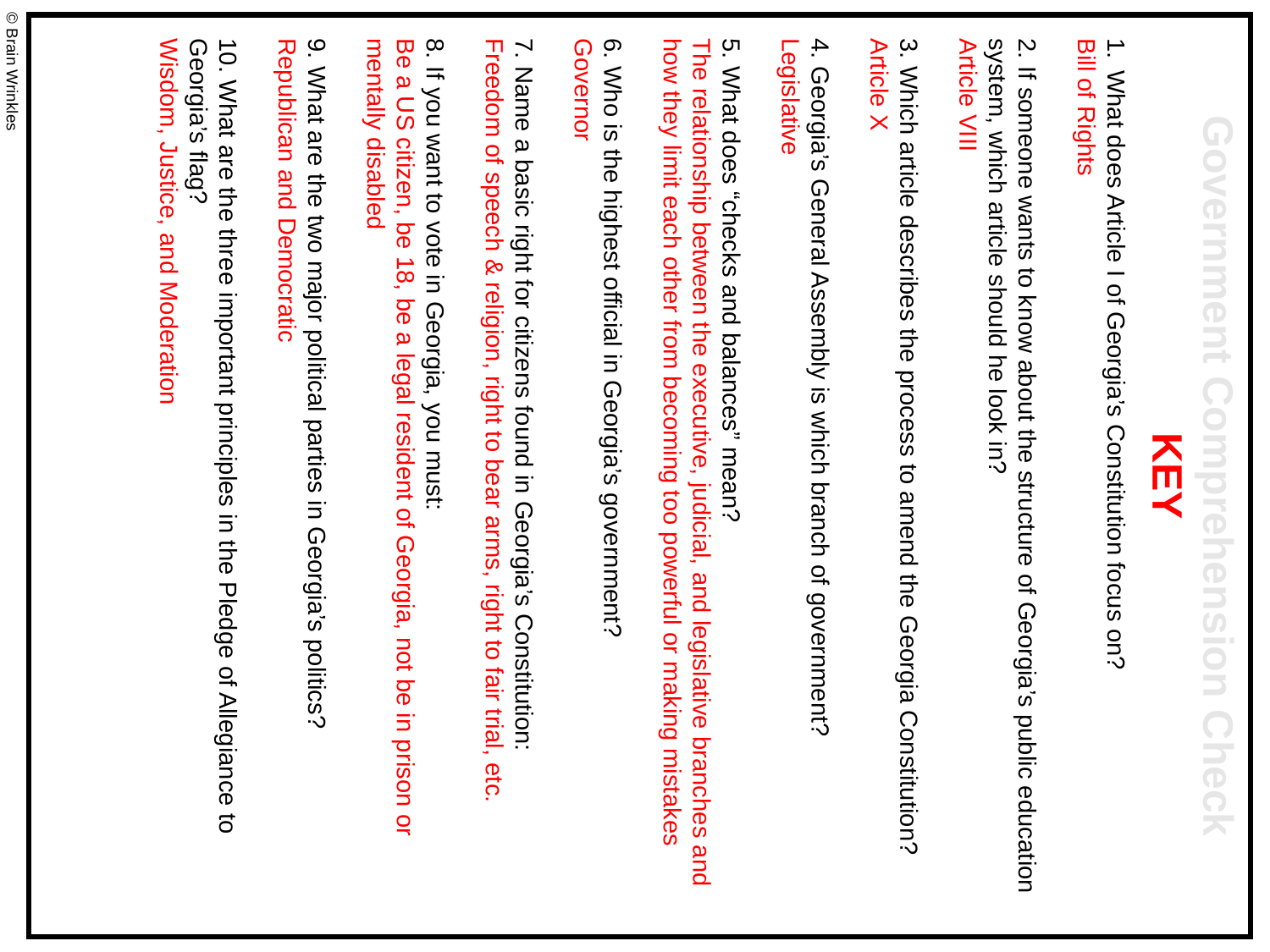

What does Article I of Georgia’s Constitution focus on?
Bill of Rights

2. If someone wants to know about the structure of Georgia’s public education system, which article should he look in?
Article VIII

3. Which article describes the process to amend the Georgia Constitution?
Article X

4. Georgia’s General Assembly is which branch of government?
Legislative

5. What does “checks and balances” mean?
The relationship between the executive, judicial, and legislative branches and how they limit each other from becoming too powerful or making mistakes

6. Who is the highest official in Georgia’s government?
Governor

7. Name a basic right for citizens found in Georgia’s Constitution:
Freedom of speech & religion, right to bear arms, right to fair trial, etc.

8. If you want to vote in Georgia, you must:
Be a US citizen, be 18, be a legal resident of Georgia, not be in prison or mentally disabled

9. What are the two major political parties in Georgia’s politics?
Republican and Democratic

10. What are the three important principles in the Pledge of Allegiance to Georgia’s flag?
Wisdom, Justice, and Moderation

© Brain Wrinkles
Government Comprehension Check
KEY